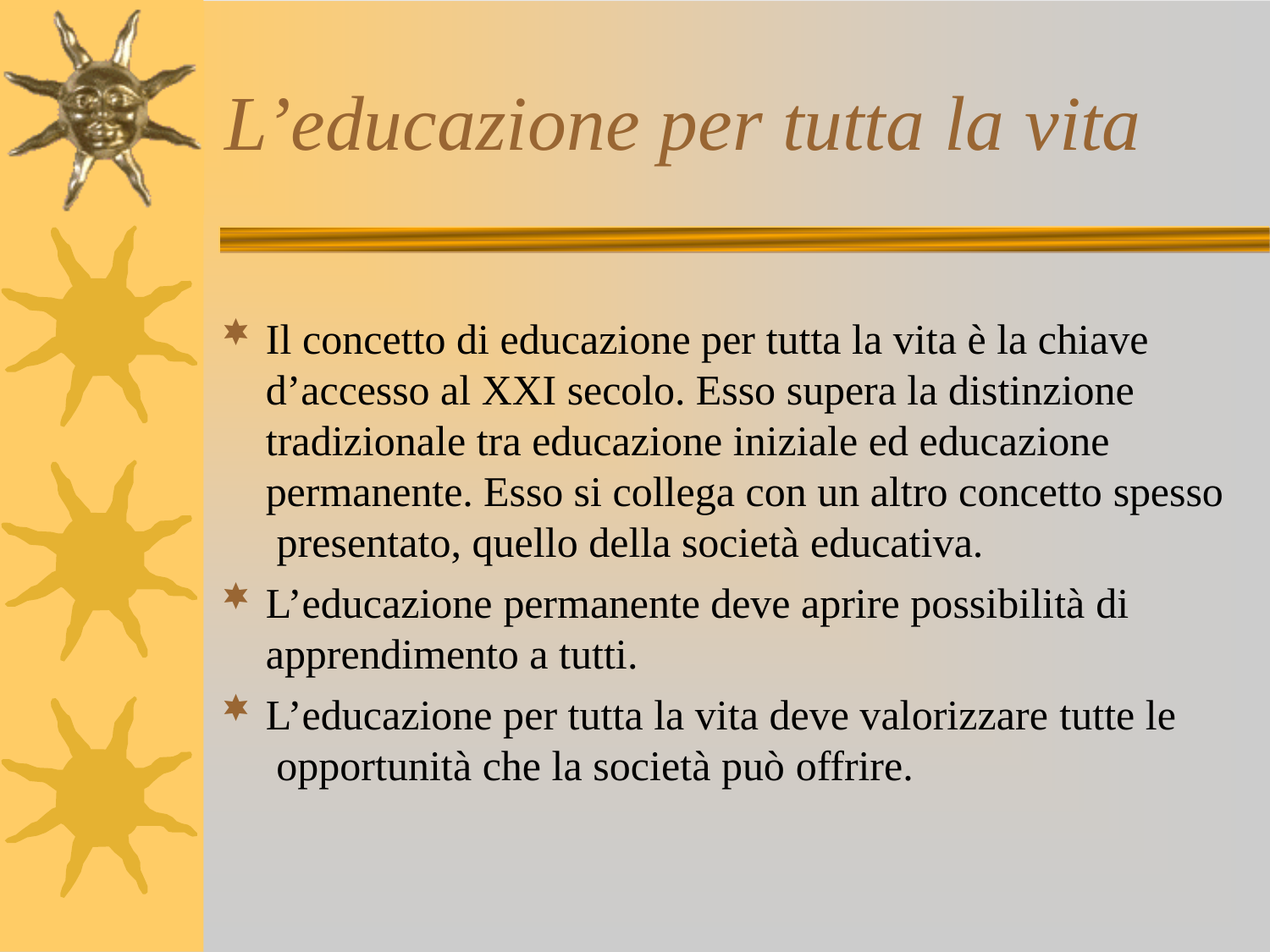

# L’educazione per tutta la vita
Il concetto di educazione per tutta la vita è la chiave  d’accesso al XXI secolo. Esso supera la distinzione  tradizionale tra educazione iniziale ed educazione  permanente. Esso si collega con un altro concetto spesso  presentato, quello della società educativa.
L’educazione permanente deve aprire possibilità di
apprendimento a tutti.
L’educazione per tutta la vita deve valorizzare tutte le  opportunità che la società può offrire.